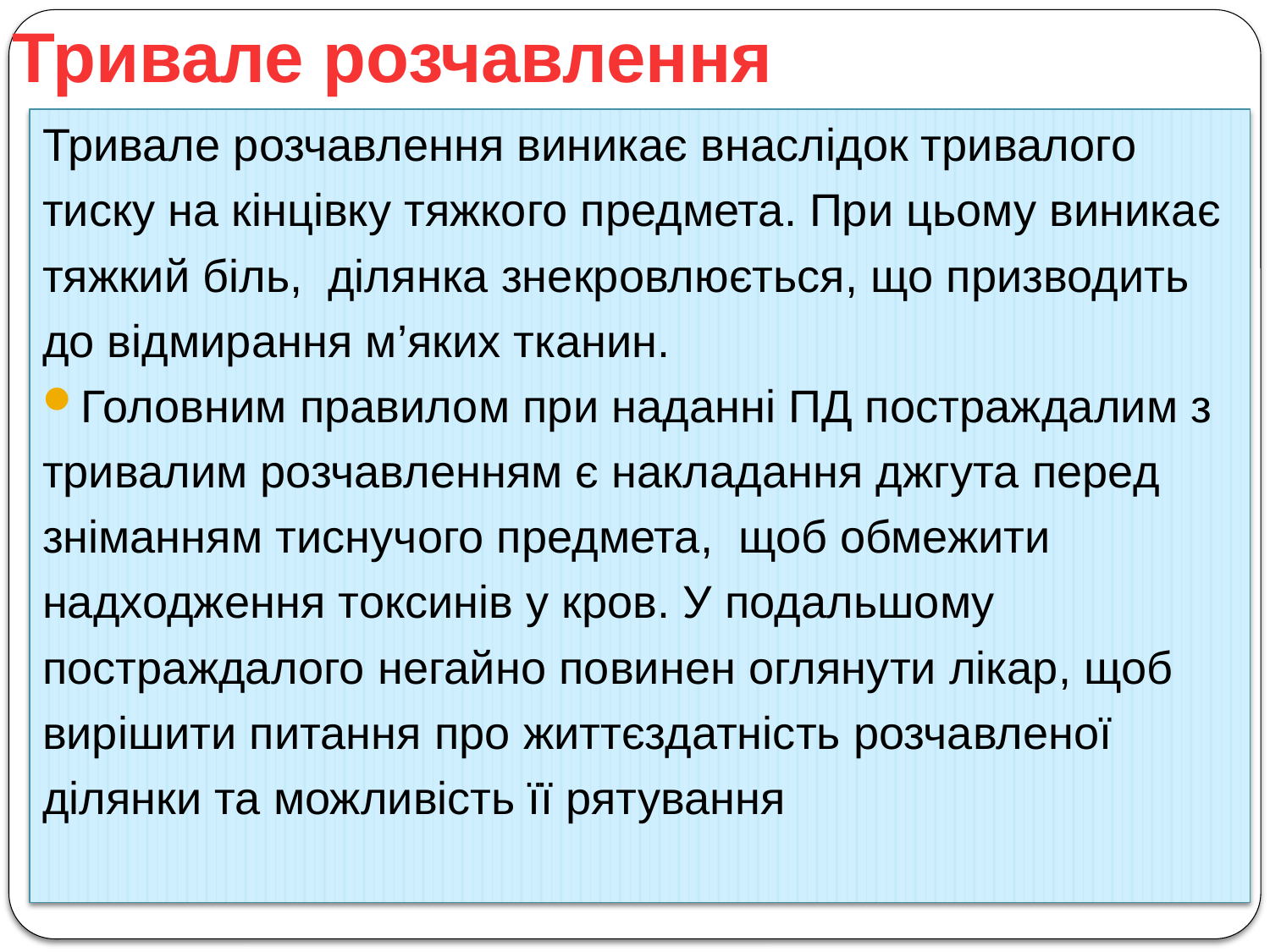

# Тривале розчавлення
Тривале розчавлення виникає внаслідок тривалого
тиску на кінцівку тяжкого предмета. При цьому виникає
тяжкий біль,  ділянка знекровлюється, що призводить
до відмирання м’яких тканин.
Головним правилом при наданні ПД постраждалим з
тривалим розчавленням є накладання джгута перед
зніманням тиснучого предмета,  щоб обмежити
надходження токсинів у кров. У подальшому
постраждалого негайно повинен оглянути лікар, щоб
вирішити питання про життєздатність розчавленої
ділянки та можливість її рятування